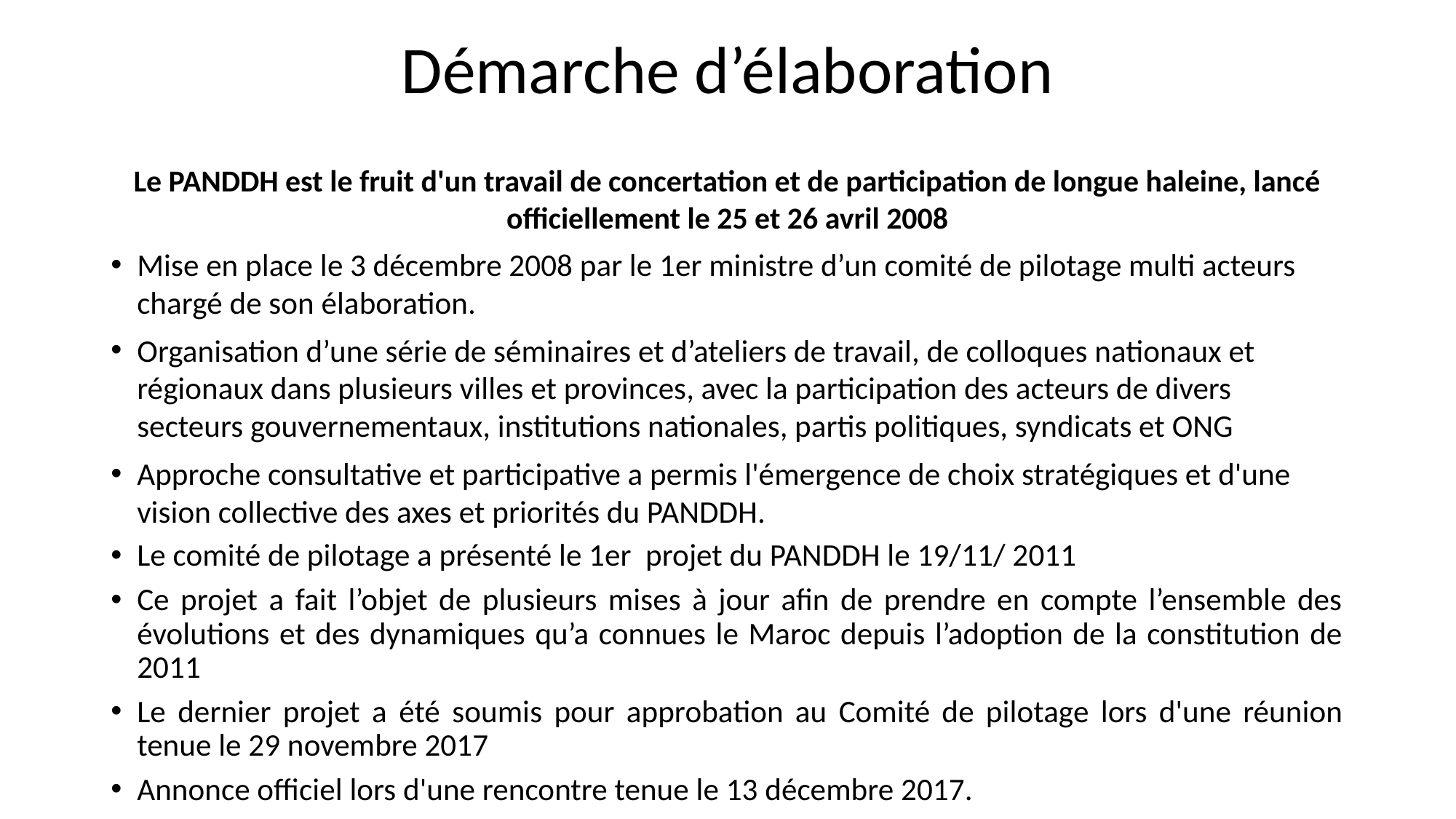

# Démarche d’élaboration

Le PANDDH est le fruit d'un travail de concertation et de participation de longue haleine, lancé officiellement le 25 et 26 avril 2008
Mise en place le 3 décembre 2008 par le 1er ministre d’un comité de pilotage multi acteurs chargé de son élaboration.
Organisation d’une série de séminaires et d’ateliers de travail, de colloques nationaux et régionaux dans plusieurs villes et provinces, avec la participation des acteurs de divers secteurs gouvernementaux, institutions nationales, partis politiques, syndicats et ONG
Approche consultative et participative a permis l'émergence de choix stratégiques et d'une vision collective des axes et priorités du PANDDH.
Le comité de pilotage a présenté le 1er  projet du PANDDH le 19/11/ 2011
Ce projet a fait l’objet de plusieurs mises à jour afin de prendre en compte l’ensemble des évolutions et des dynamiques qu’a connues le Maroc depuis l’adoption de la constitution de 2011
Le dernier projet a été soumis pour approbation au Comité de pilotage lors d'une réunion tenue le 29 novembre 2017
Annonce officiel lors d'une rencontre tenue le 13 décembre 2017.